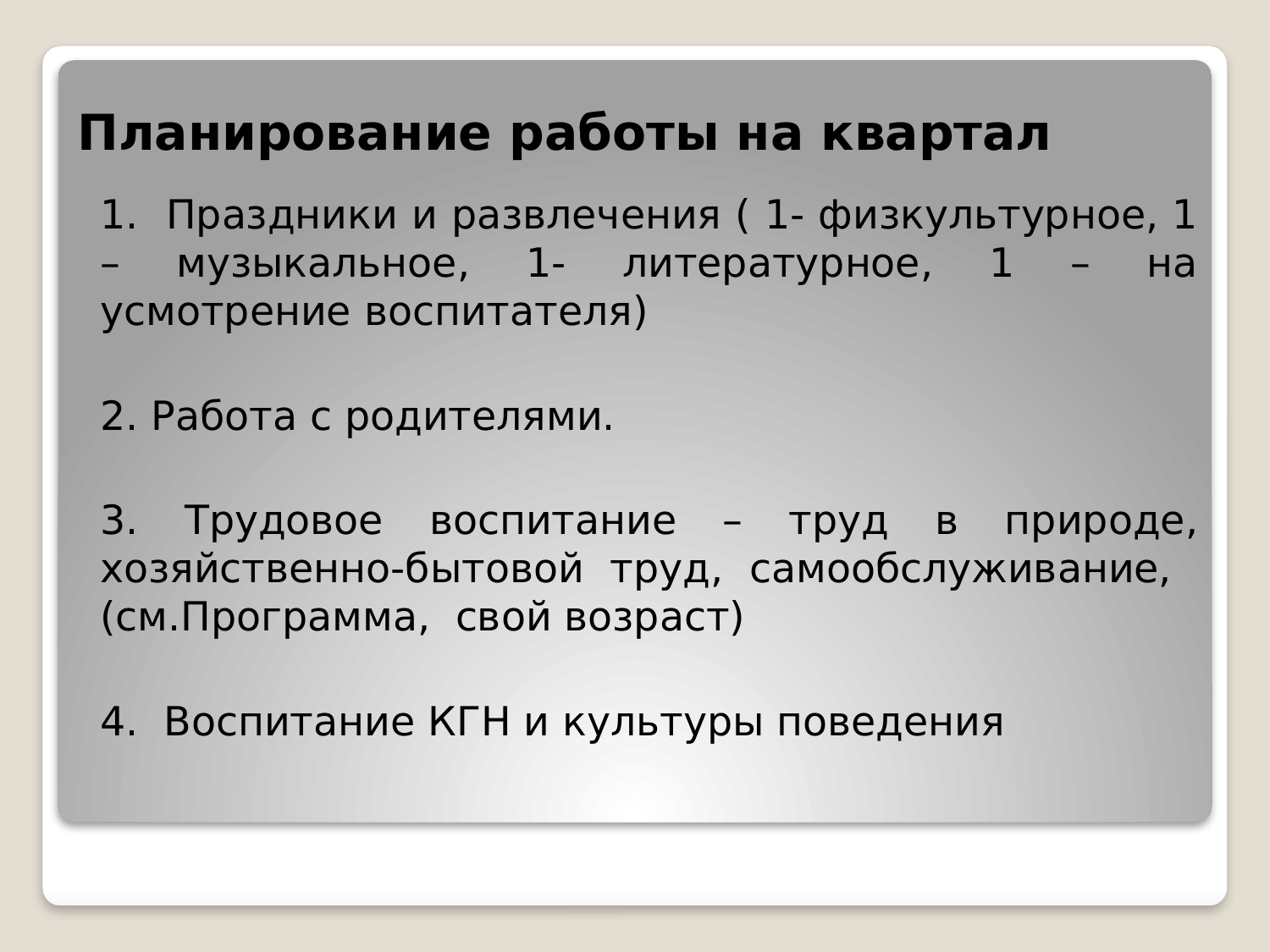

# Планирование работы на квартал
1.  Праздники и развлечения ( 1- физкультурное, 1 – музыкальное, 1- литературное, 1 – на усмотрение воспитателя)

2. Работа с родителями.

3. Трудовое воспитание – труд в природе, хозяйственно-бытовой труд, самообслуживание,  (см.Программа,  свой возраст)

4.  Воспитание КГН и культуры поведения